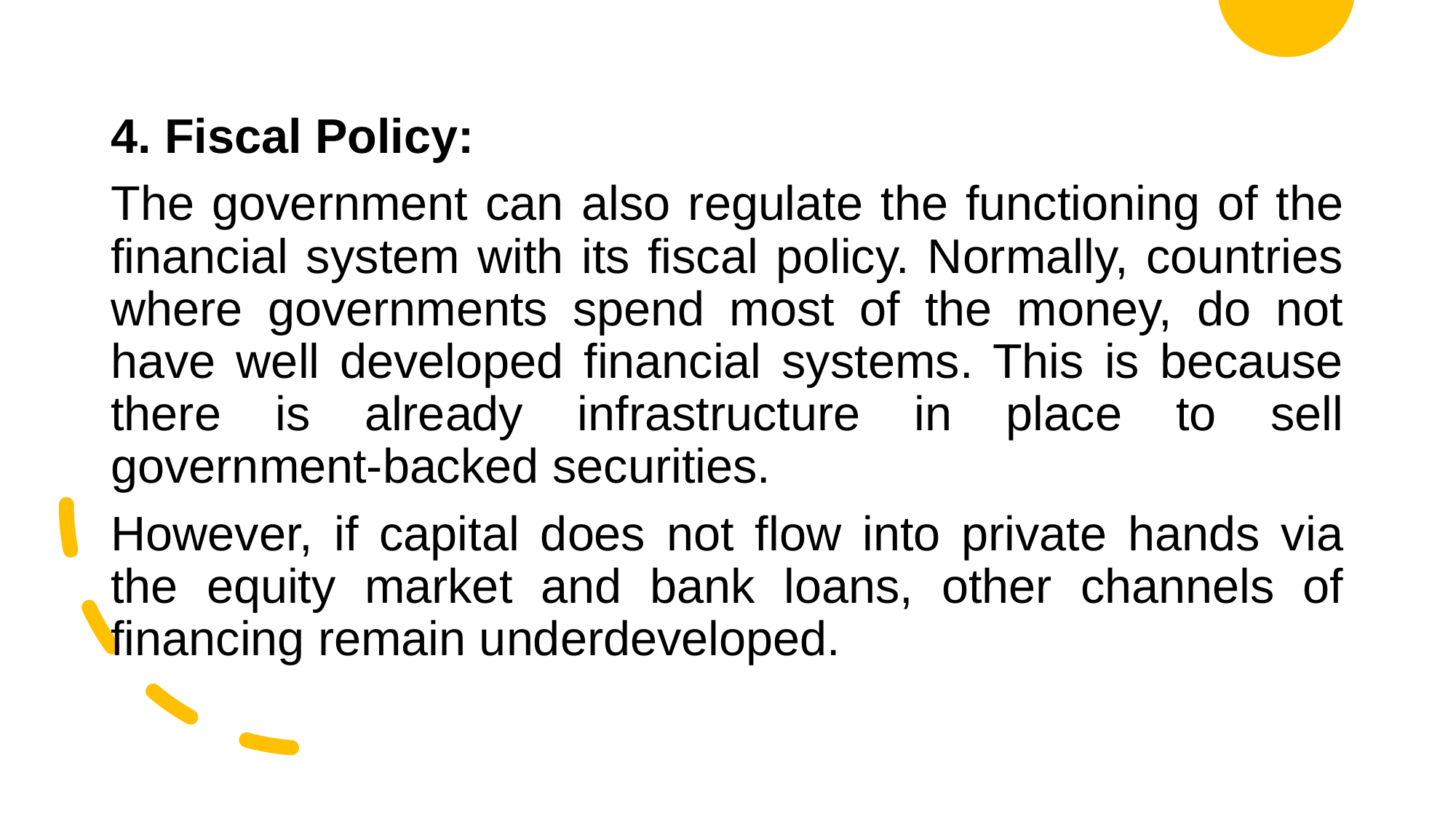

4. Fiscal Policy:
The government can also regulate the functioning of the financial system with its fiscal policy. Normally, countries where governments spend most of the money, do not have well developed financial systems. This is because there is already infrastructure in place to sell government-backed securities.
However, if capital does not flow into private hands via the equity market and bank loans, other channels of financing remain underdeveloped.